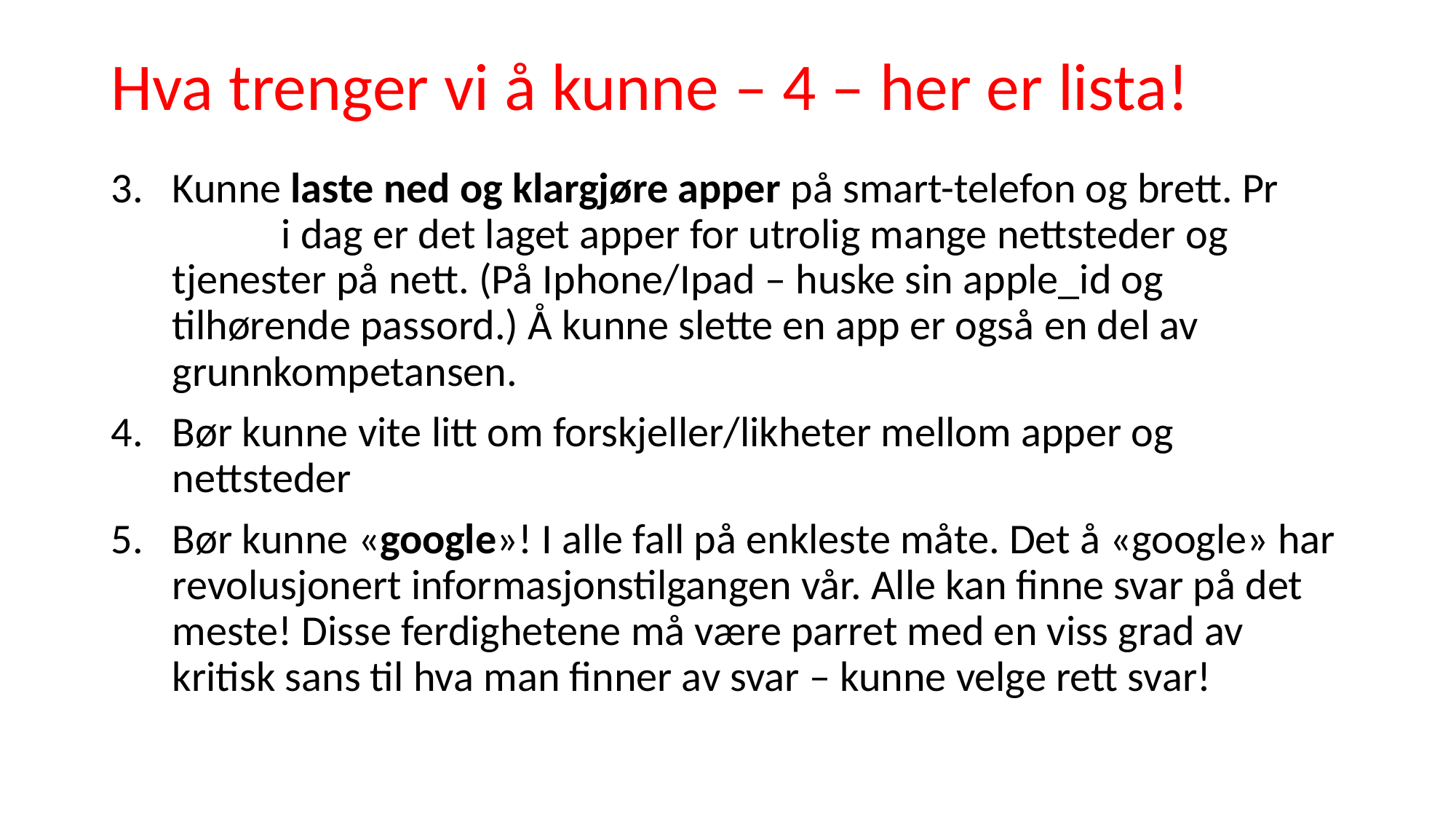

# Hva trenger vi å kunne – 4 – her er lista!
Kunne laste ned og klargjøre apper på smart-telefon og brett. Pr 	i dag er det laget apper for utrolig mange nettsteder og tjenester på nett. (På Iphone/Ipad – huske sin apple_id og tilhørende passord.) Å kunne slette en app er også en del av grunnkompetansen.
Bør kunne vite litt om forskjeller/likheter mellom apper og nettsteder
Bør kunne «google»! I alle fall på enkleste måte. Det å «google» har revolusjonert informasjonstilgangen vår. Alle kan finne svar på det meste! Disse ferdighetene må være parret med en viss grad av kritisk sans til hva man finner av svar – kunne velge rett svar!